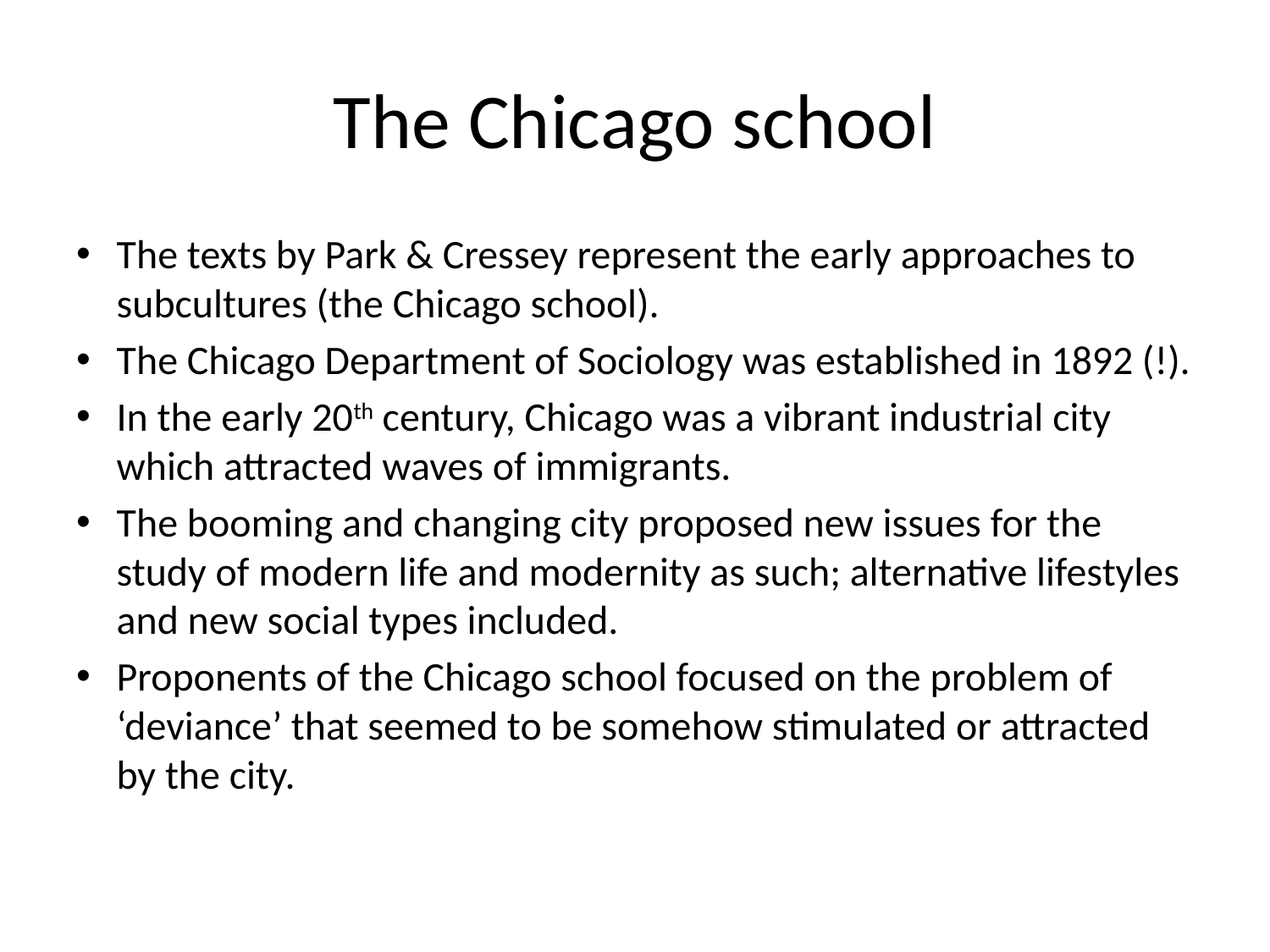

# The Chicago school
The texts by Park & Cressey represent the early approaches to subcultures (the Chicago school).
The Chicago Department of Sociology was established in 1892 (!).
In the early 20th century, Chicago was a vibrant industrial city which attracted waves of immigrants.
The booming and changing city proposed new issues for the study of modern life and modernity as such; alternative lifestyles and new social types included.
Proponents of the Chicago school focused on the problem of ‘deviance’ that seemed to be somehow stimulated or attracted by the city.